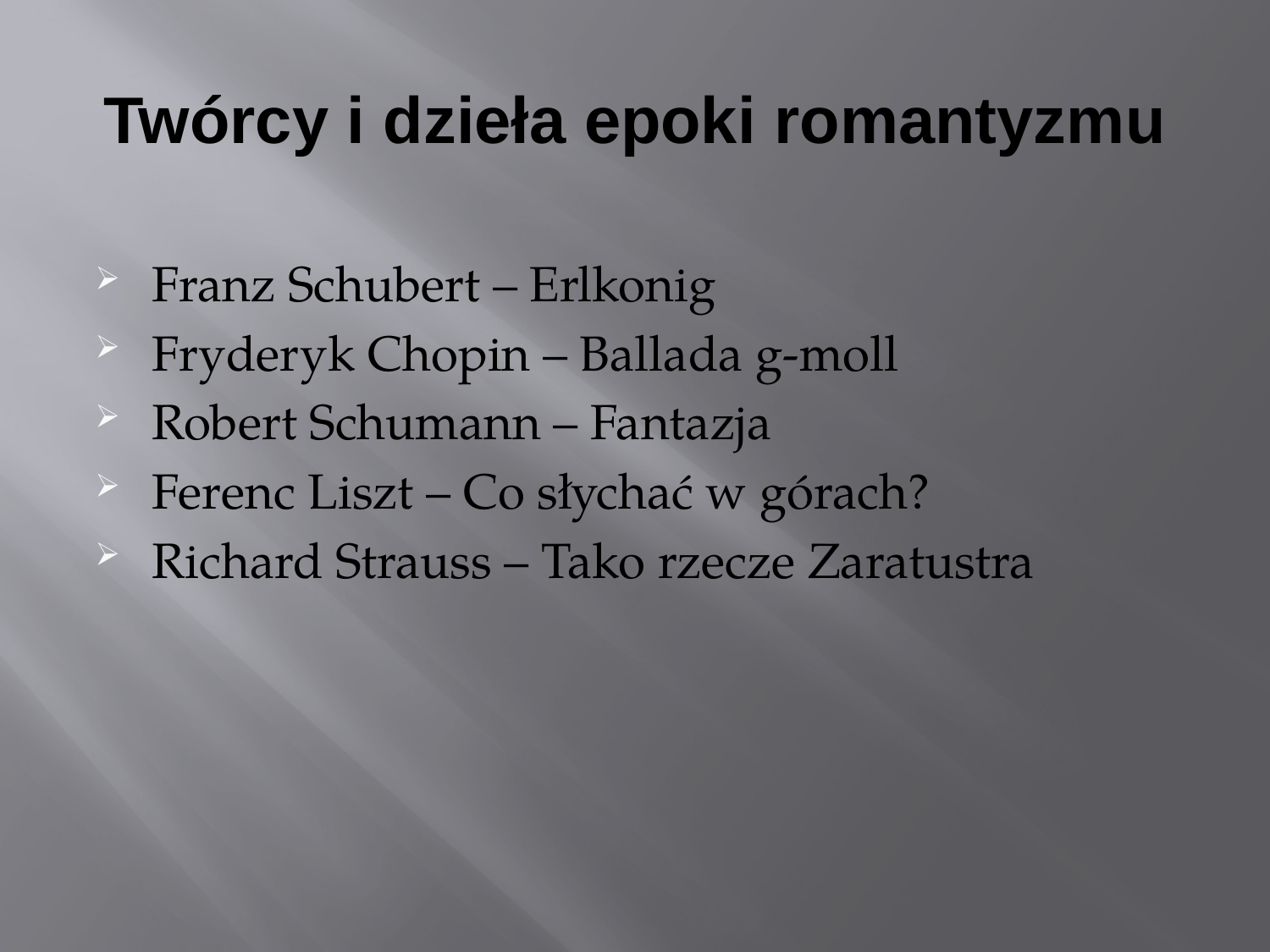

# Twórcy i dzieła epoki romantyzmu
Franz Schubert – Erlkonig
Fryderyk Chopin – Ballada g-moll
Robert Schumann – Fantazja
Ferenc Liszt – Co słychać w górach?
Richard Strauss – Tako rzecze Zaratustra